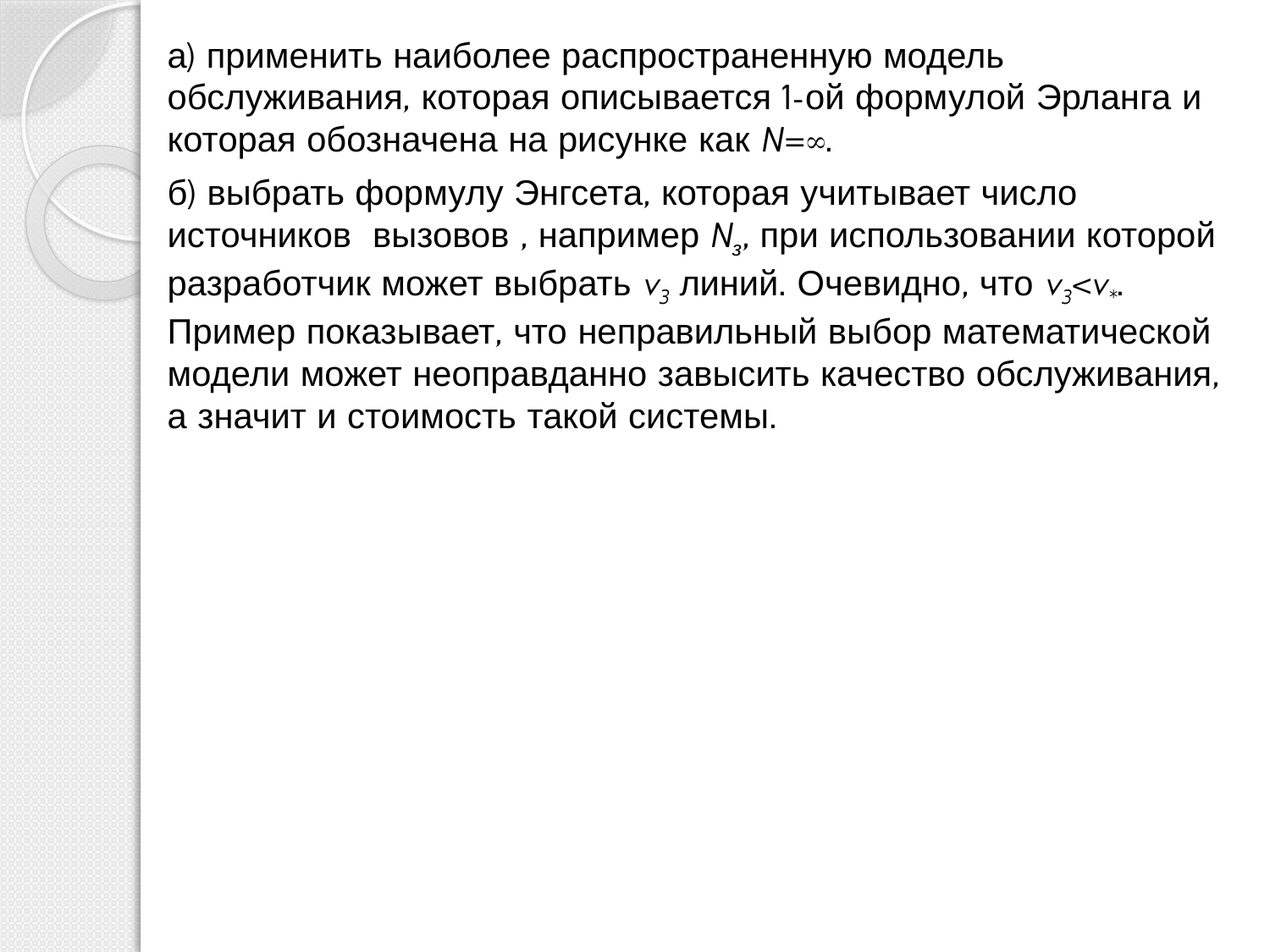

а) применить наиболее распространенную модель обслуживания, которая описывается 1-ой формулой Эрланга и которая обозначена на рисунке как N=∞.
б) выбрать формулу Энгсета, которая учитывает число источников  вызовов , например Nз, при использовании которой разработчик может выбрать v3 линий. Очевидно, что v3<v*. Пример показывает, что неправильный выбор математической модели может неоправданно завысить качество обслуживания, а значит и стоимость такой системы.